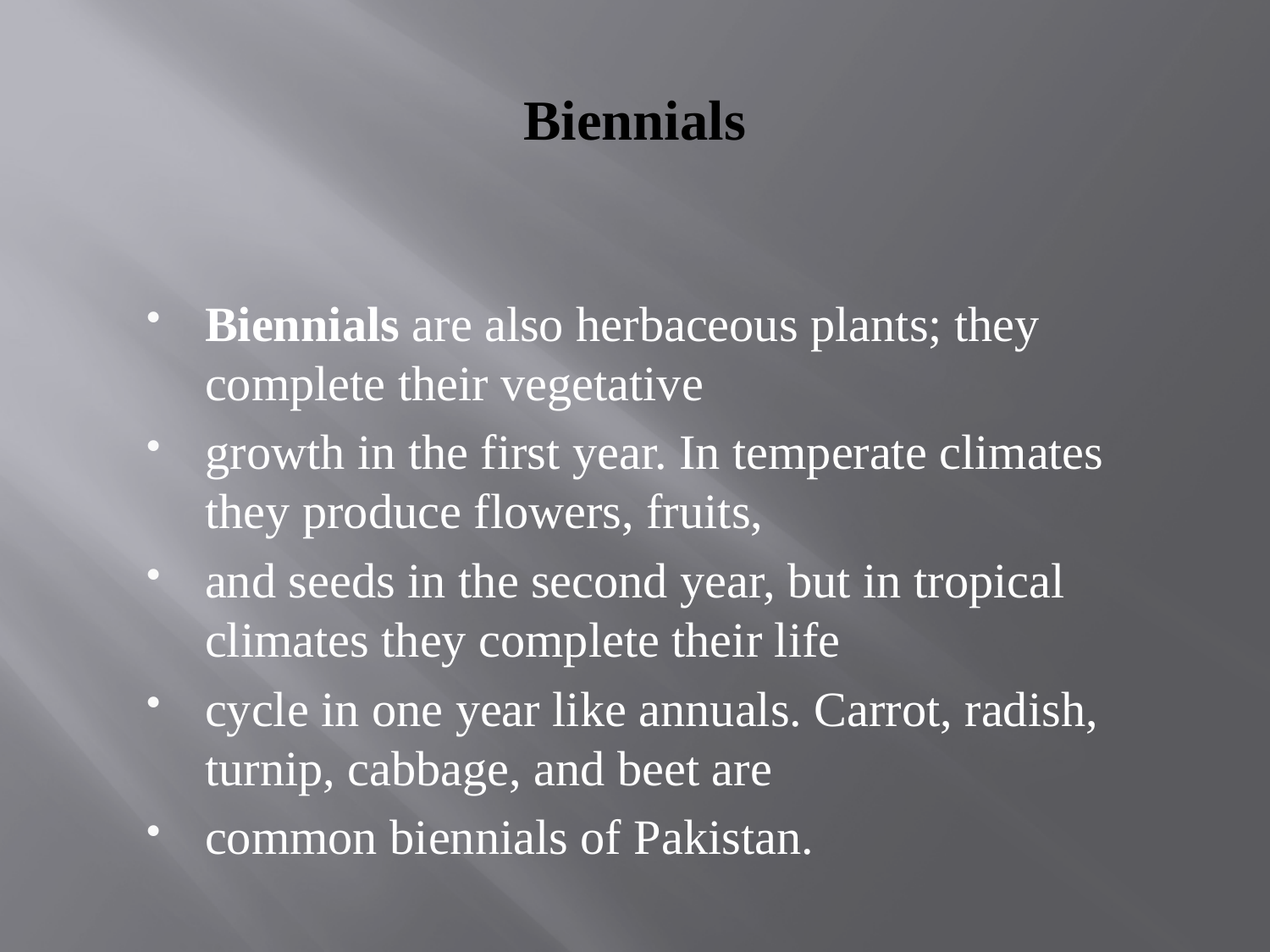

# Biennials
Biennials are also herbaceous plants; they complete their vegetative
growth in the first year. In temperate climates they produce flowers, fruits,
and seeds in the second year, but in tropical climates they complete their life
cycle in one year like annuals. Carrot, radish, turnip, cabbage, and beet are
common biennials of Pakistan.